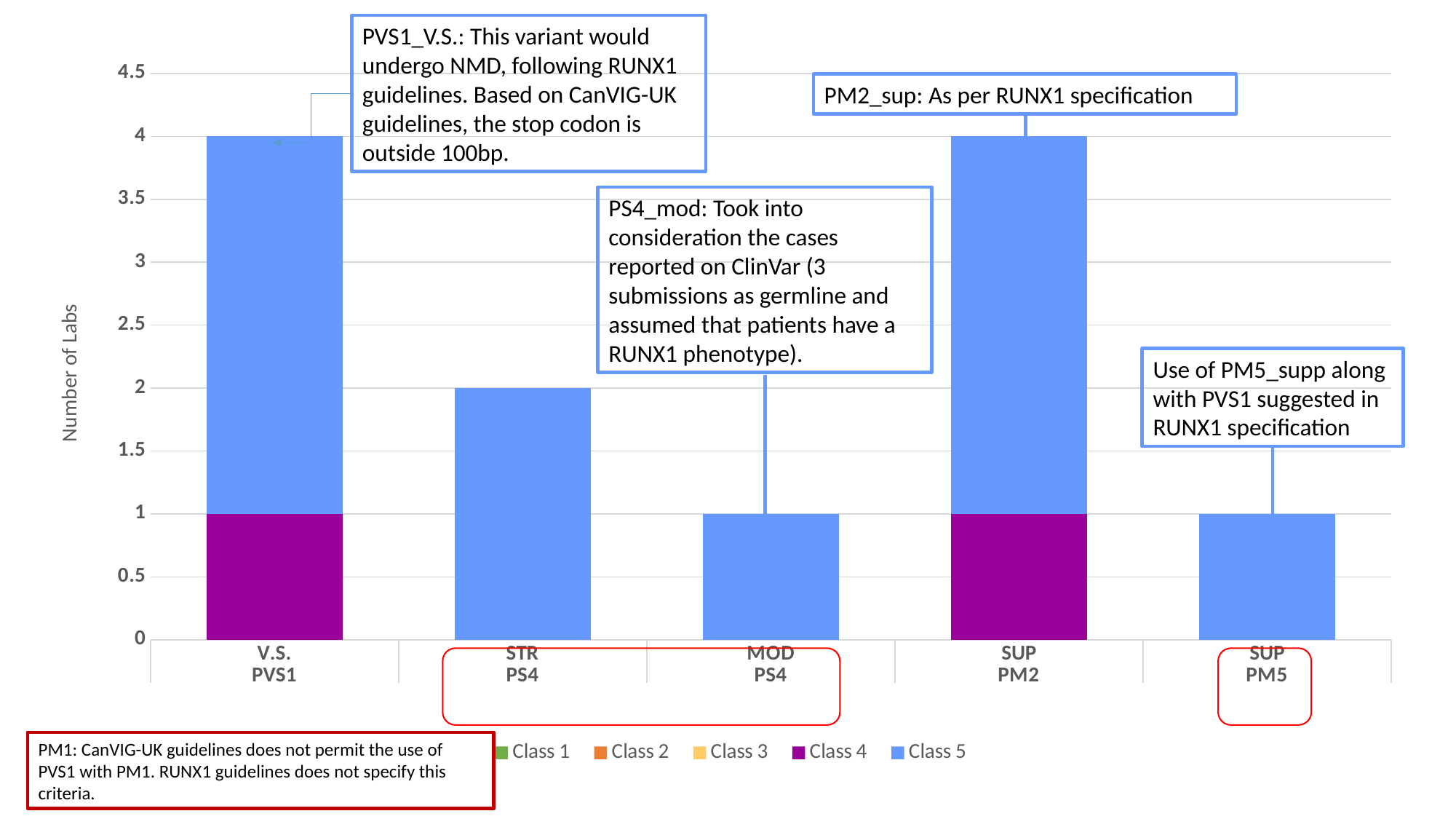

PVS1_V.S.: This variant would undergo NMD, following RUNX1 guidelines. Based on CanVIG-UK guidelines, the stop codon is outside 100bp.

### Chart

| Category |  | Class 2 | Class 3 | Class 4 | Class 5 |
|---|---|---|---|---|---|
| V.S. | 0.0 | 0.0 | 0.0 | 1.0 | 3.0 |
| STR | 0.0 | 0.0 | 0.0 | 0.0 | 2.0 |
| MOD | 0.0 | 0.0 | 0.0 | 0.0 | 1.0 |
| SUP | 0.0 | 0.0 | 0.0 | 1.0 | 3.0 |
| SUP | 0.0 | 0.0 | 0.0 | 0.0 | 1.0 |
PM2_sup: As per RUNX1 specification
PS4_mod: Took into consideration the cases reported on ClinVar (3 submissions as germline and assumed that patients have a RUNX1 phenotype).
Use of PM5_supp along with PVS1 suggested in RUNX1 specification

PM1: CanVIG-UK guidelines does not permit the use of PVS1 with PM1. RUNX1 guidelines does not specify this criteria.